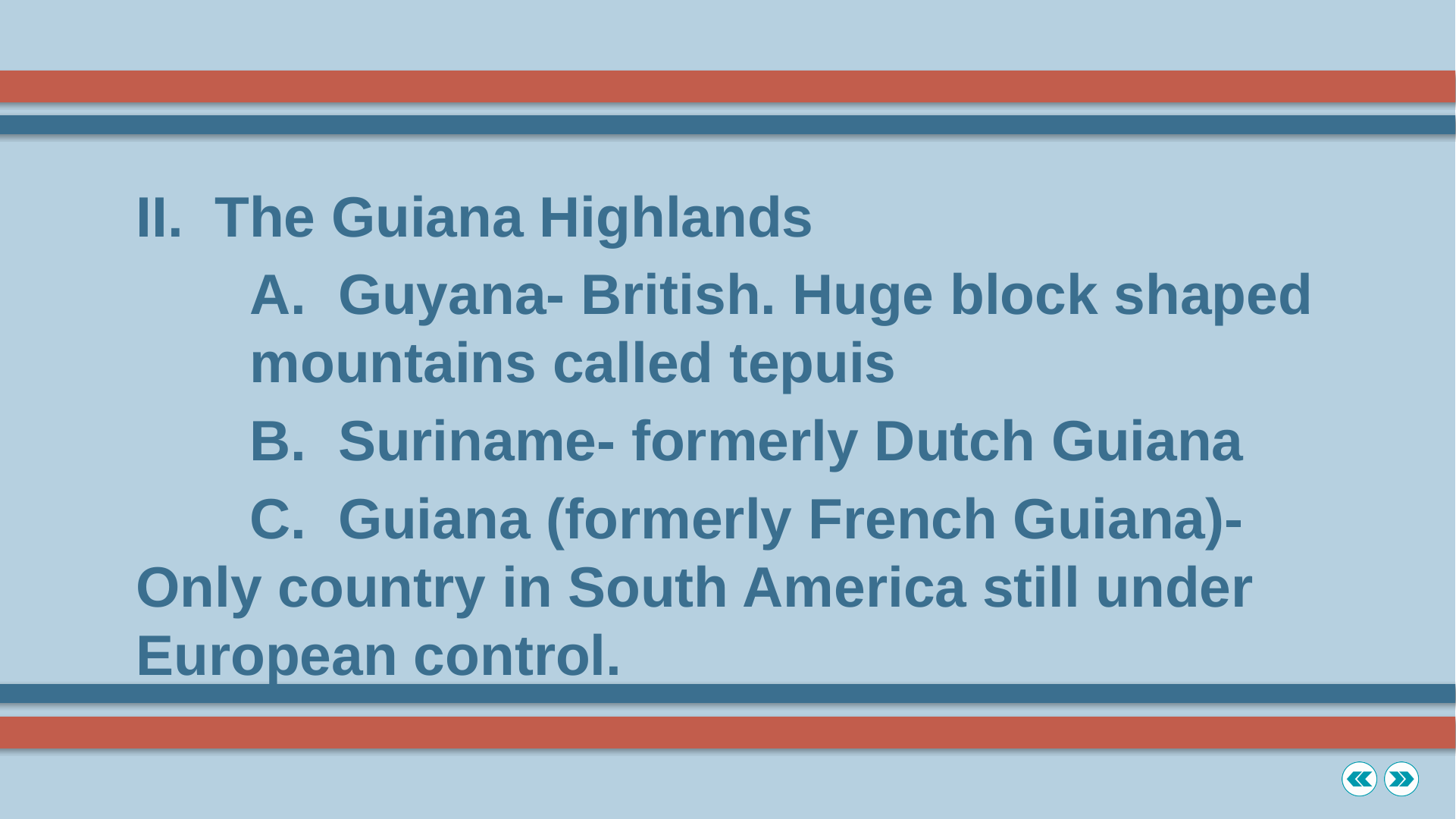

II.  The Guiana Highlands
	A.  Guyana- British. Huge block shaped 	mountains called tepuis
	B.  Suriname- formerly Dutch Guiana
	C.  Guiana (formerly French Guiana)- 	Only country in South America still under 	European control.